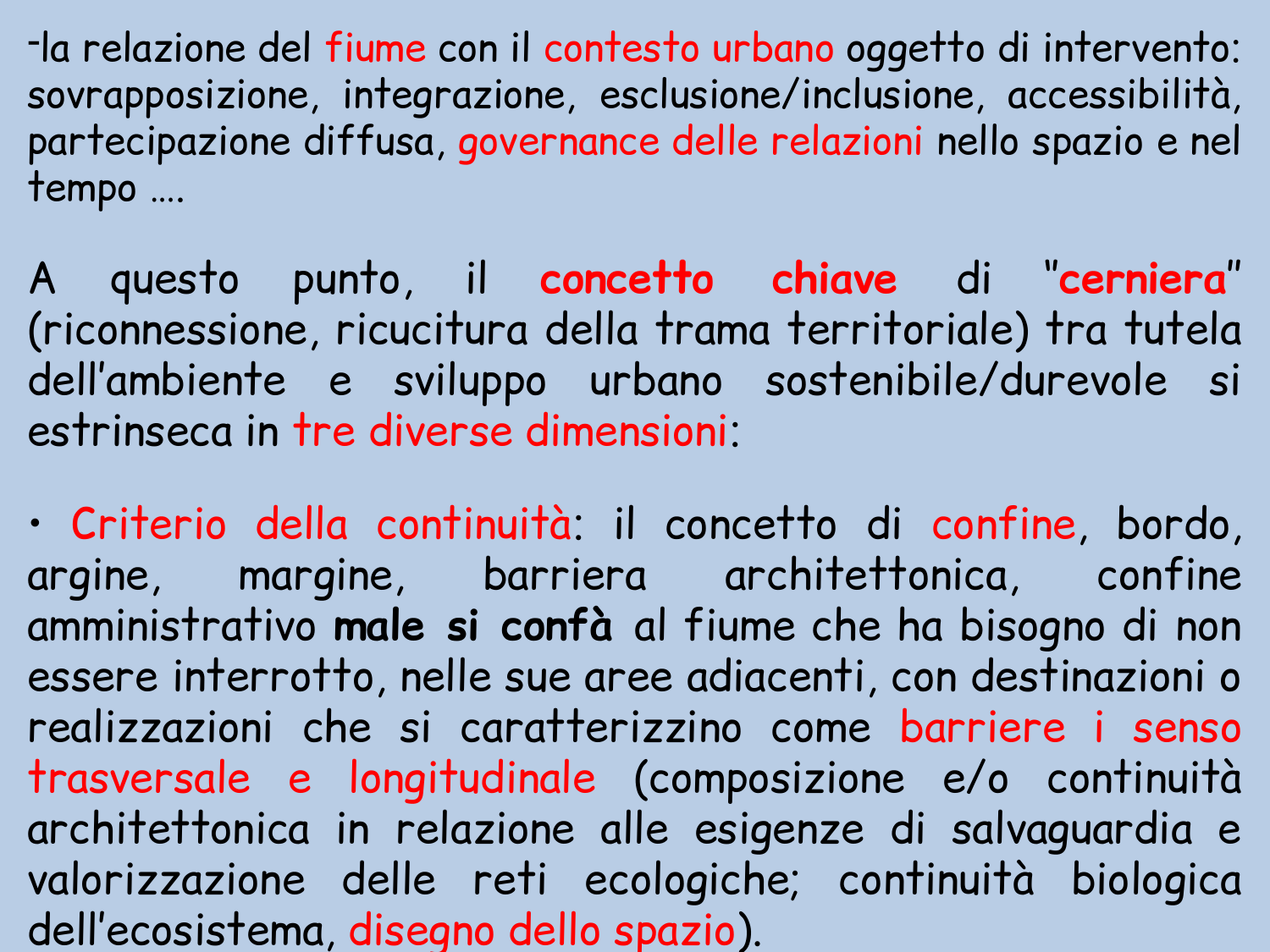

la relazione del fiume con il contesto urbano oggetto di intervento: sovrapposizione, integrazione, esclusione/inclusione, accessibilità, partecipazione diffusa, governance delle relazioni nello spazio e nel tempo ….

A questo punto, il concetto chiave di ‘’cerniera’’ (riconnessione, ricucitura della trama territoriale) tra tutela dell’ambiente e sviluppo urbano sostenibile/durevole si estrinseca in tre diverse dimensioni:

• Criterio della continuità: il concetto di confine, bordo, argine, margine, barriera architettonica, confine amministrativo male si confà al fiume che ha bisogno di non essere interrotto, nelle sue aree adiacenti, con destinazioni o realizzazioni che si caratterizzino come barriere i senso trasversale e longitudinale (composizione e/o continuità architettonica in relazione alle esigenze di salvaguardia e valorizzazione delle reti ecologiche; continuità biologica dell’ecosistema, disegno dello spazio).